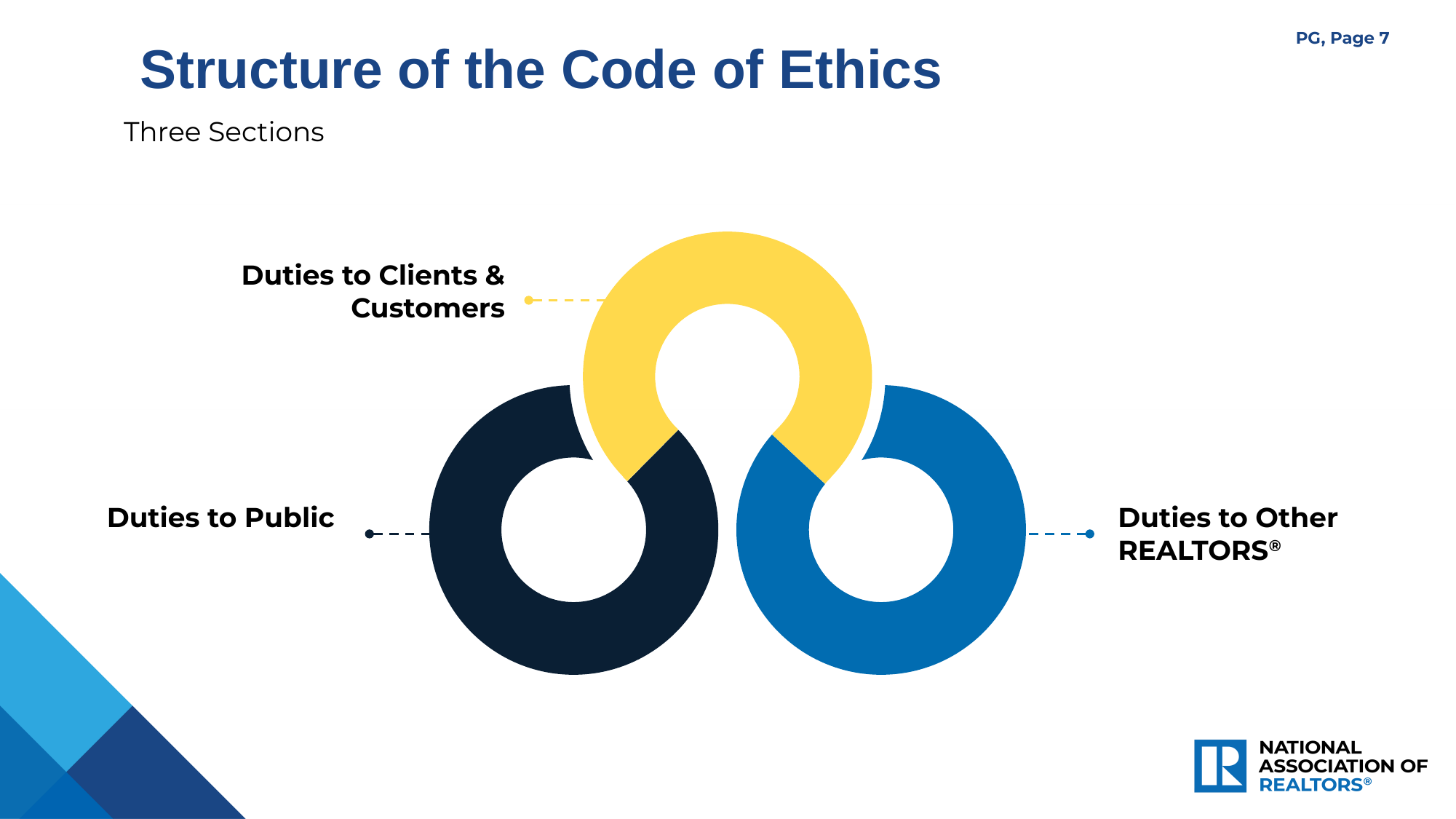

PG, Page 7
Structure of the Code of Ethics
Three Sections

Duties to Clients & Customers

Duties to Public
Duties to Other REALTORS®